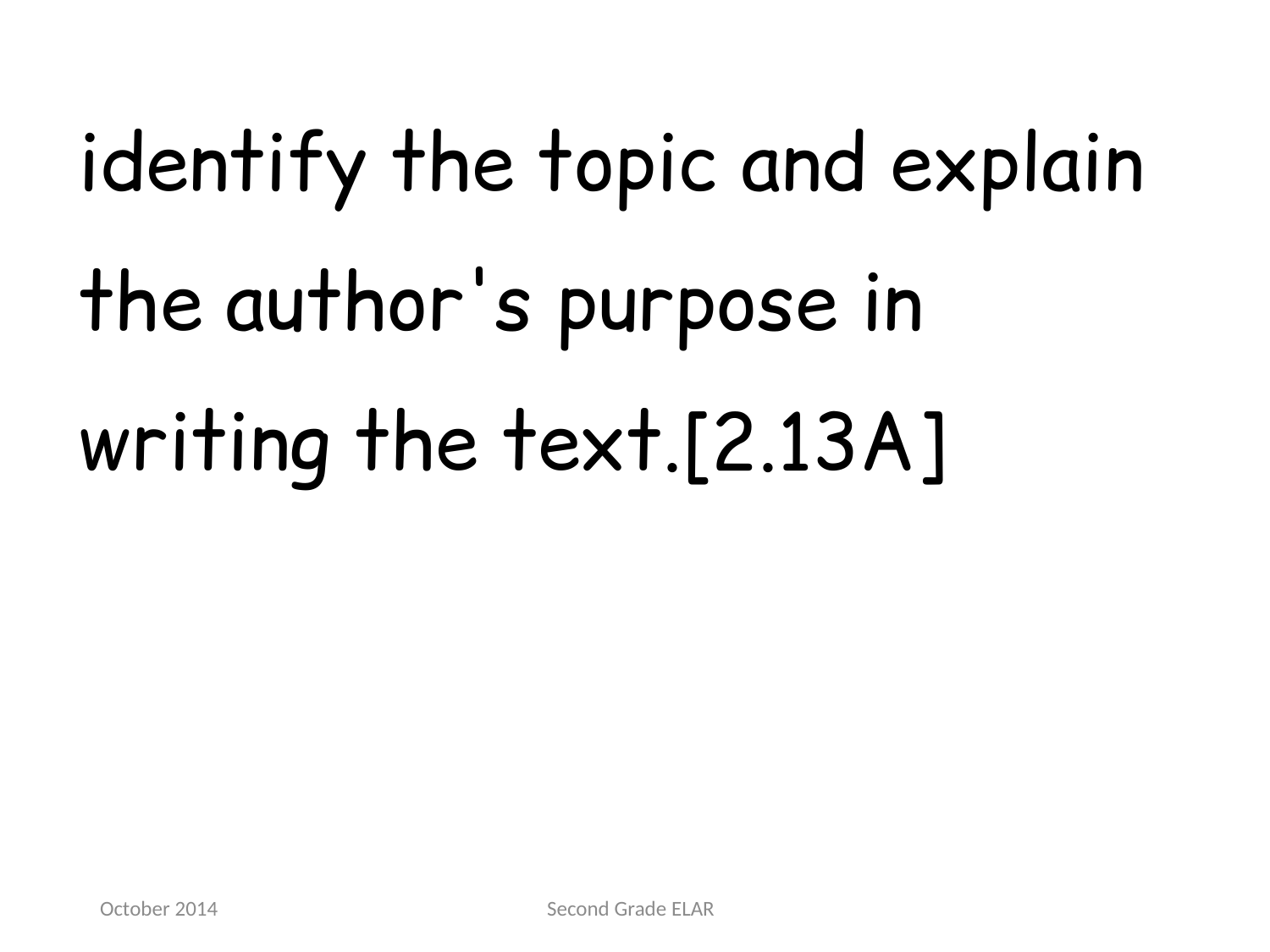

identify the topic and explain the author's purpose in writing the text.[2.13A]
October 2014
Second Grade ELAR